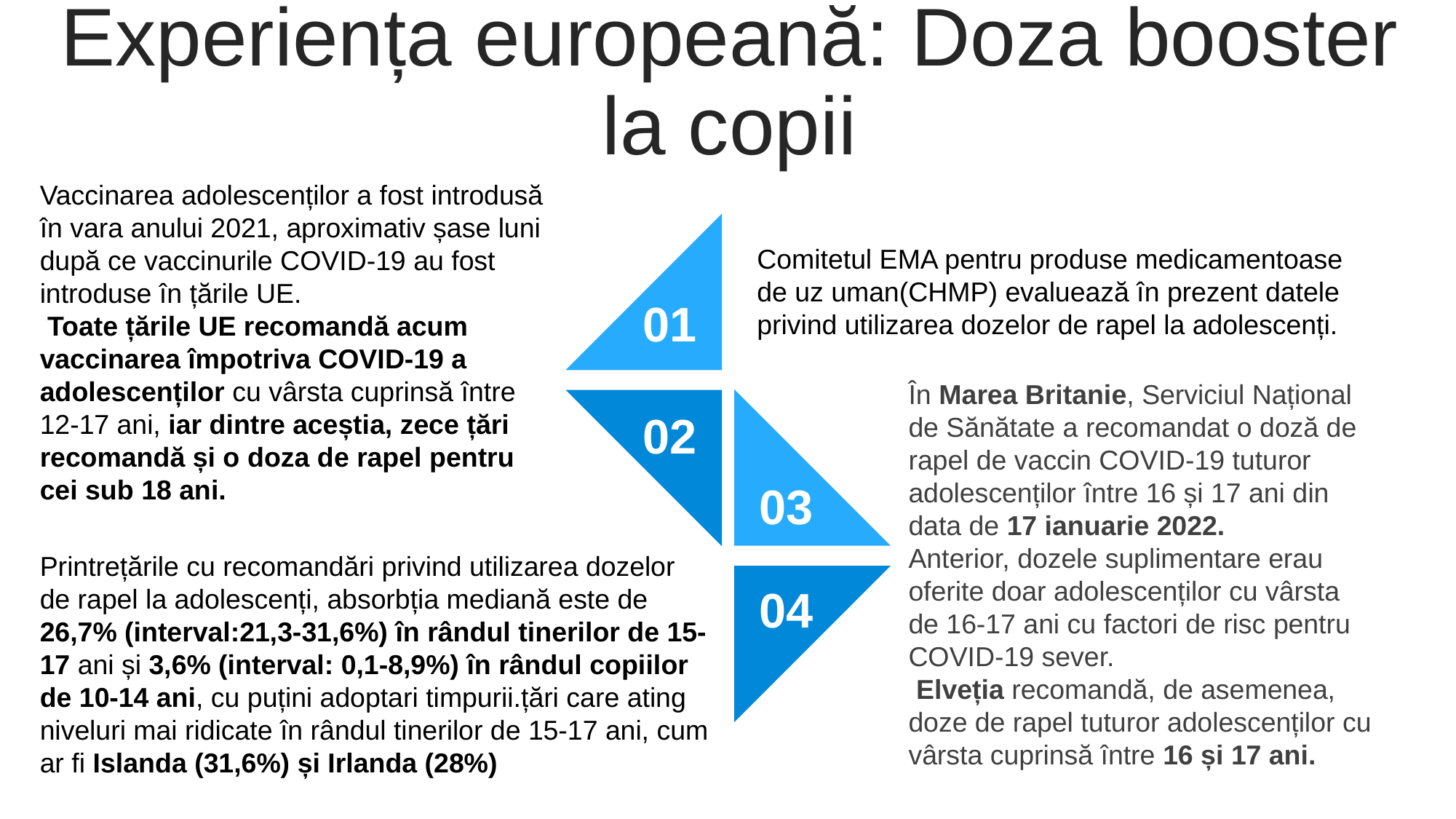

Experiența europeană: Doza booster la copii
Vaccinarea adolescenților a fost introdusă în vara anului 2021, aproximativ șase luni după ce vaccinurile COVID-19 au fost introduse în țările UE.
 Toate țările UE recomandă acum vaccinarea împotriva COVID-19 a adolescenților cu vârsta cuprinsă între 12-17 ani, iar dintre aceștia, zece țări recomandă și o doza de rapel pentru cei sub 18 ani.

Comitetul EMA pentru produse medicamentoase de uz uman(CHMP) evaluează în prezent datele privind utilizarea dozelor de rapel la adolescenți.
01
În Marea Britanie, Serviciul Național de Sănătate a recomandat o doză de rapel de vaccin COVID-19 tuturor adolescenților între 16 și 17 ani din data de 17 ianuarie 2022.
Anterior, dozele suplimentare erau oferite doar adolescenților cu vârsta de 16-17 ani cu factori de risc pentru COVID-19 sever.
 Elveția recomandă, de asemenea, doze de rapel tuturor adolescenților cu vârsta cuprinsă între 16 și 17 ani.

02
03
Printrețările cu recomandări privind utilizarea dozelor de rapel la adolescenți, absorbția mediană este de 26,7% (interval:21,3-31,6%) în rândul tinerilor de 15-17 ani și 3,6% (interval: 0,1-8,9%) în rândul copiilor de 10-14 ani, cu puțini adoptari timpurii.țări care ating niveluri mai ridicate în rândul tinerilor de 15-17 ani, cum ar fi Islanda (31,6%) și Irlanda (28%)
04